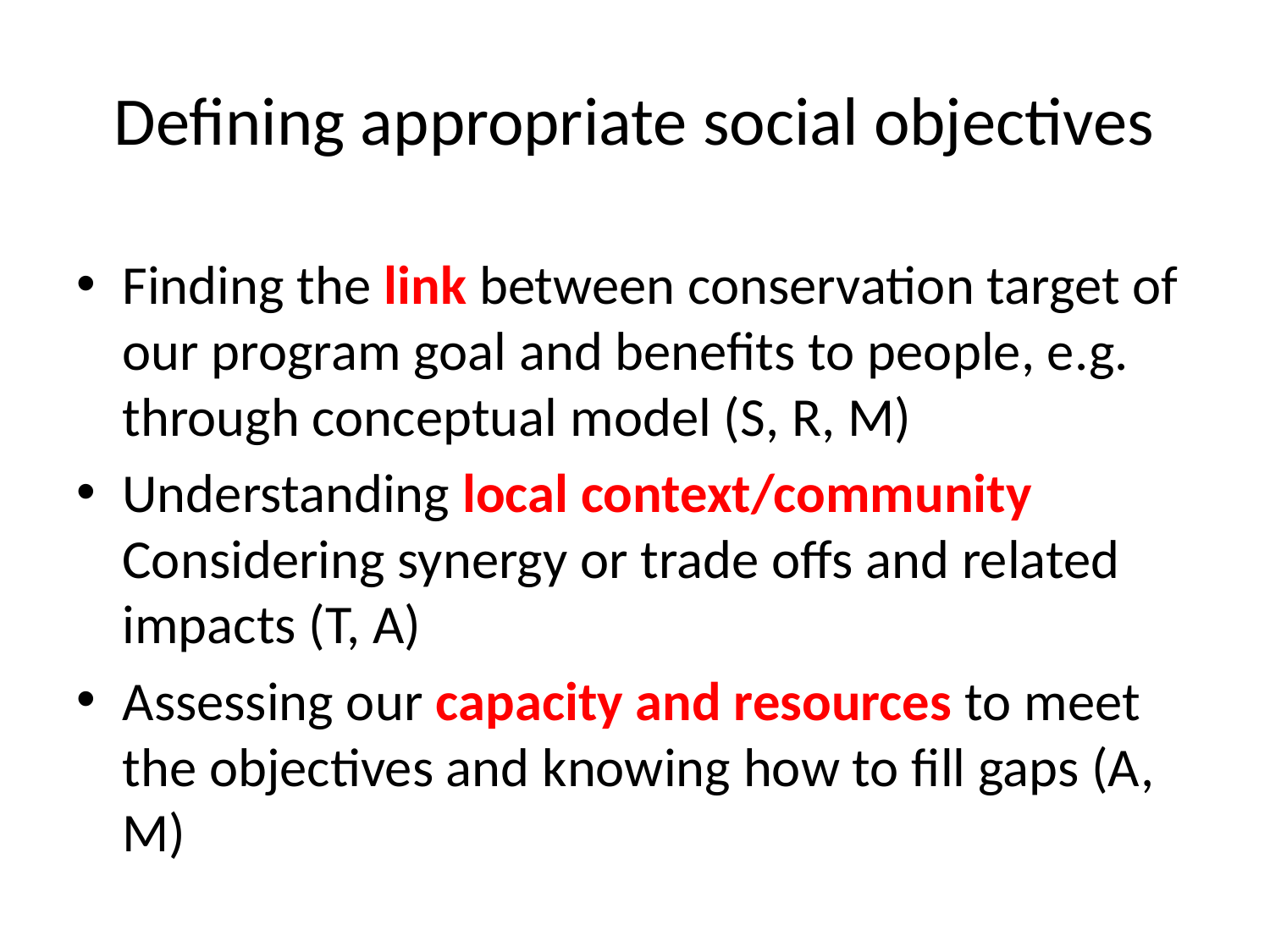

# Defining appropriate social objectives
Finding the link between conservation target of our program goal and benefits to people, e.g. through conceptual model (S, R, M)
Understanding local context/community
Considering synergy or trade offs and related impacts (T, A)
Assessing our capacity and resources to meet the objectives and knowing how to fill gaps (A, M)